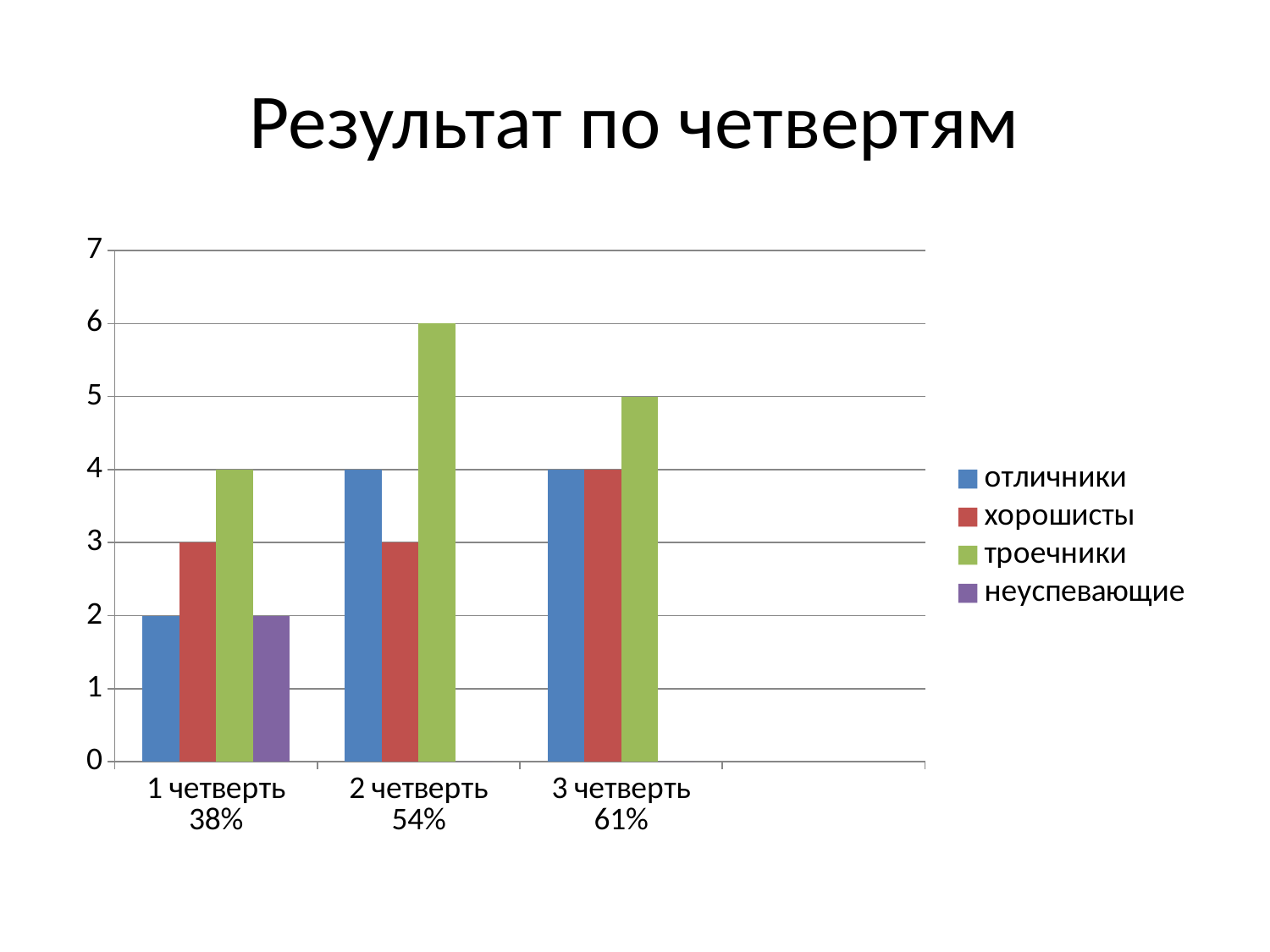

# Результат по четвертям

### Chart

| Category | отличники | хорошисты | троечники | неуспевающие |
|---|---|---|---|---|
| 1 четверть 38% | 2.0 | 3.0 | 4.0 | 2.0 |
| 2 четверть 54% | 4.0 | 3.0 | 6.0 | 0.0 |
| 3 четверть 61% | 4.0 | 4.0 | 5.0 | 0.0 |